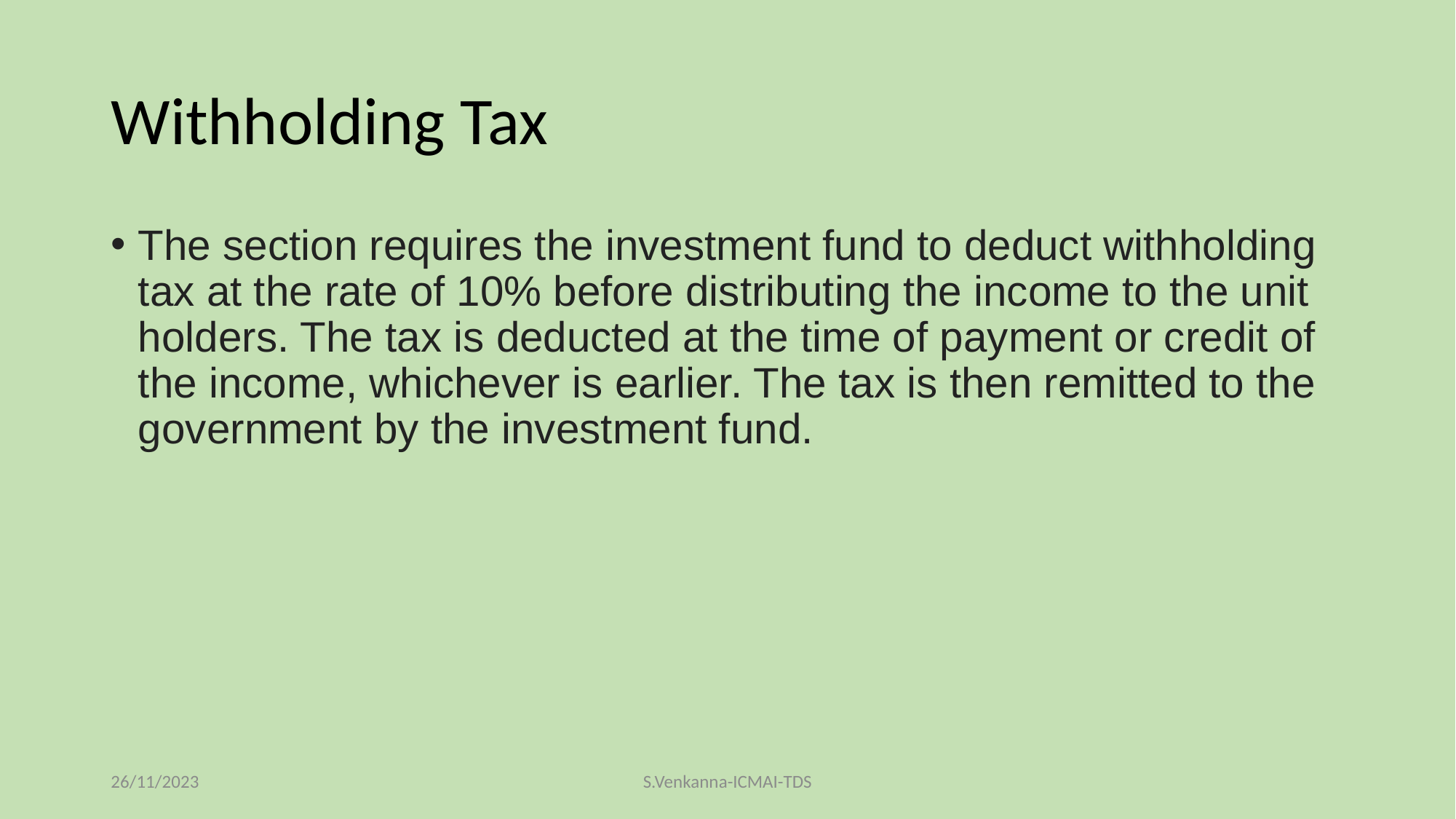

# Withholding Tax
The section requires the investment fund to deduct withholding tax at the rate of 10% before distributing the income to the unit holders. The tax is deducted at the time of payment or credit of the income, whichever is earlier. The tax is then remitted to the government by the investment fund.
26/11/2023
S.Venkanna-ICMAI-TDS